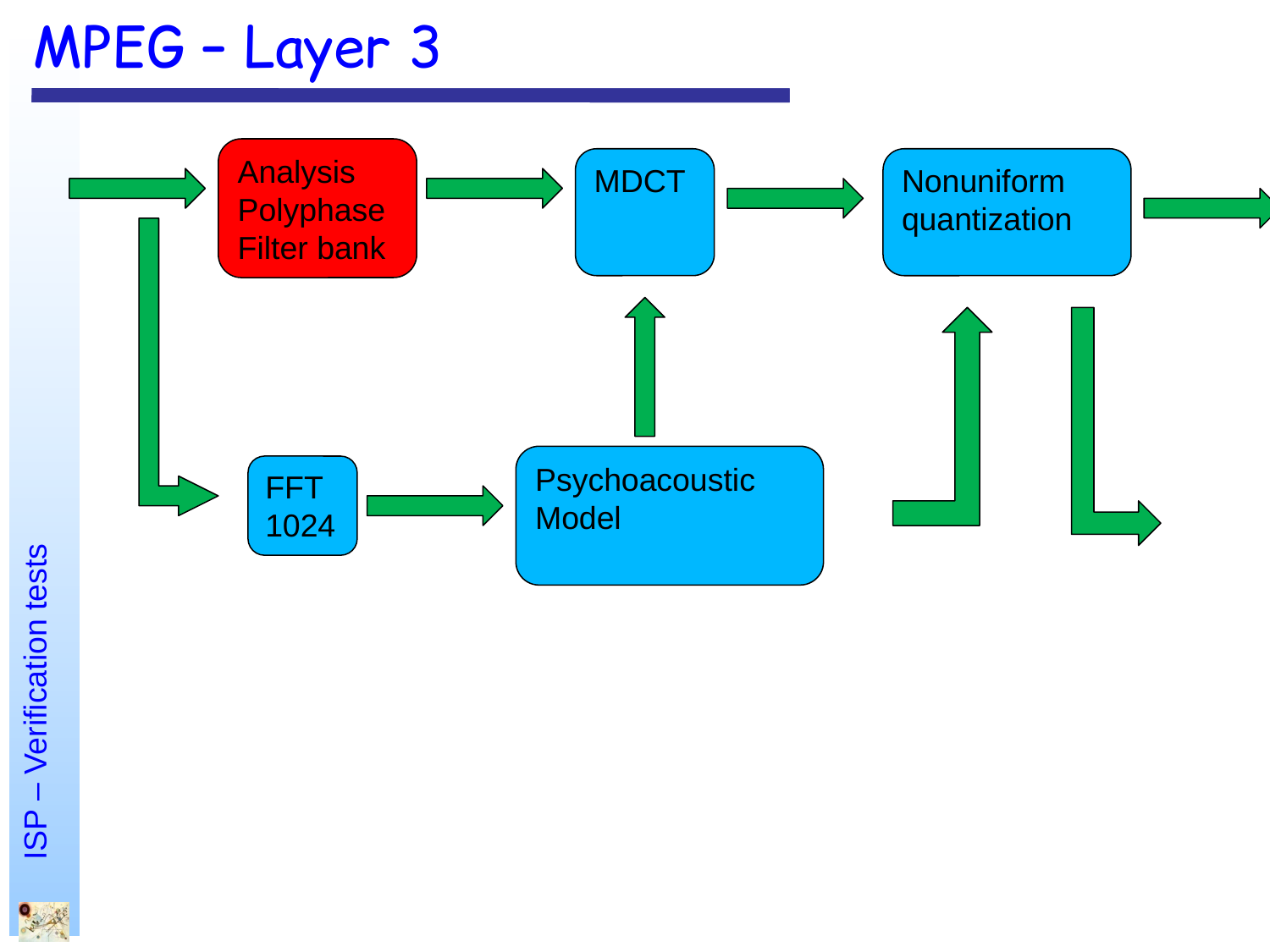

# MPEG – Layer 3

Analysis
Polyphase
Filter bank
MDCT
Nonuniform
quantization

Psychoacoustic
Model
FFT
1024